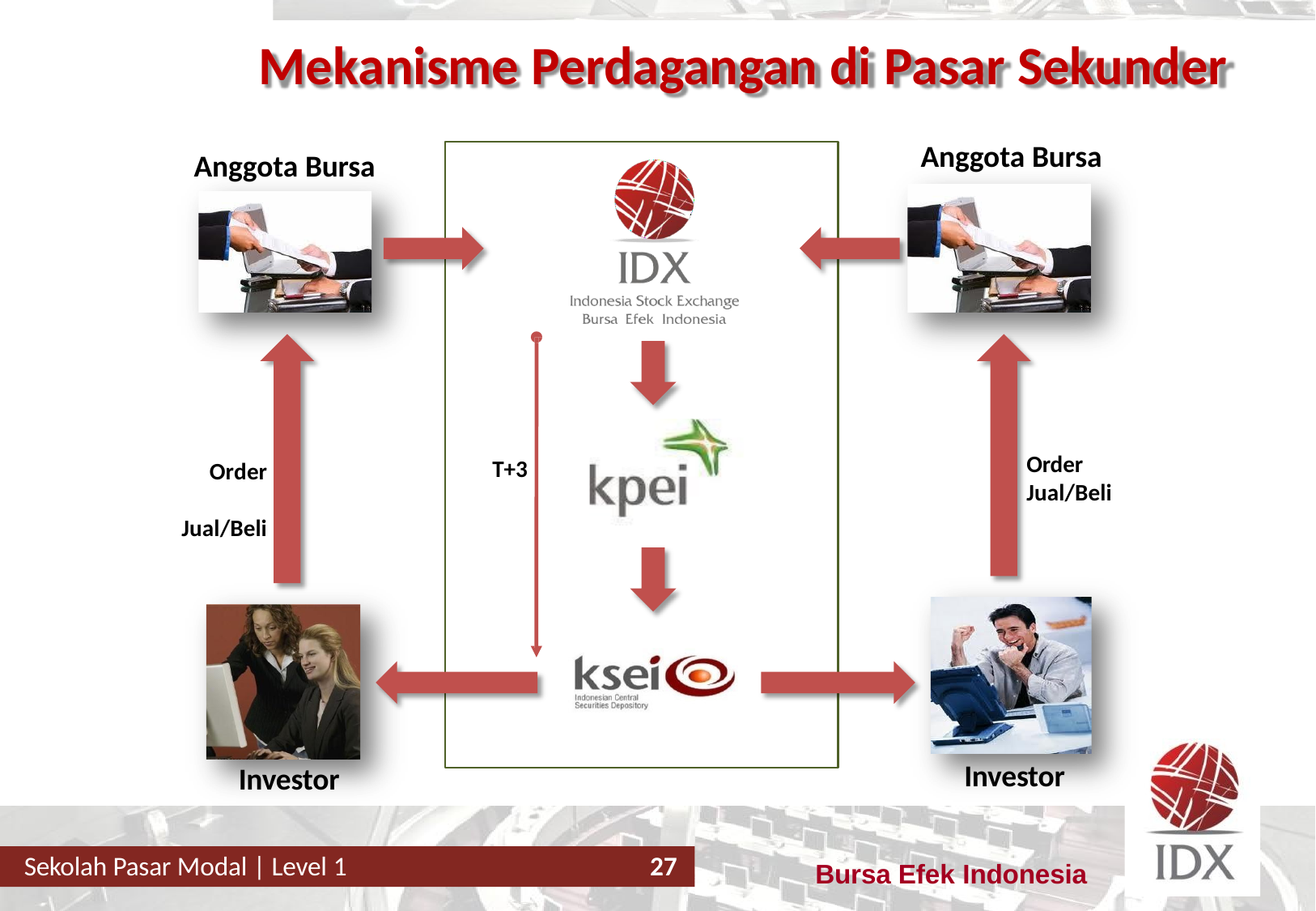

# Mekanisme Perdagangan di Pasar Sekunder
Anggota Bursa

Anggota Bursa

Order  Jual/Beli
T+3
Order  Jual/Beli
Investor
Investor
Sekolah Pasar Modal | Level 1
27
Bursa Efek Indonesia